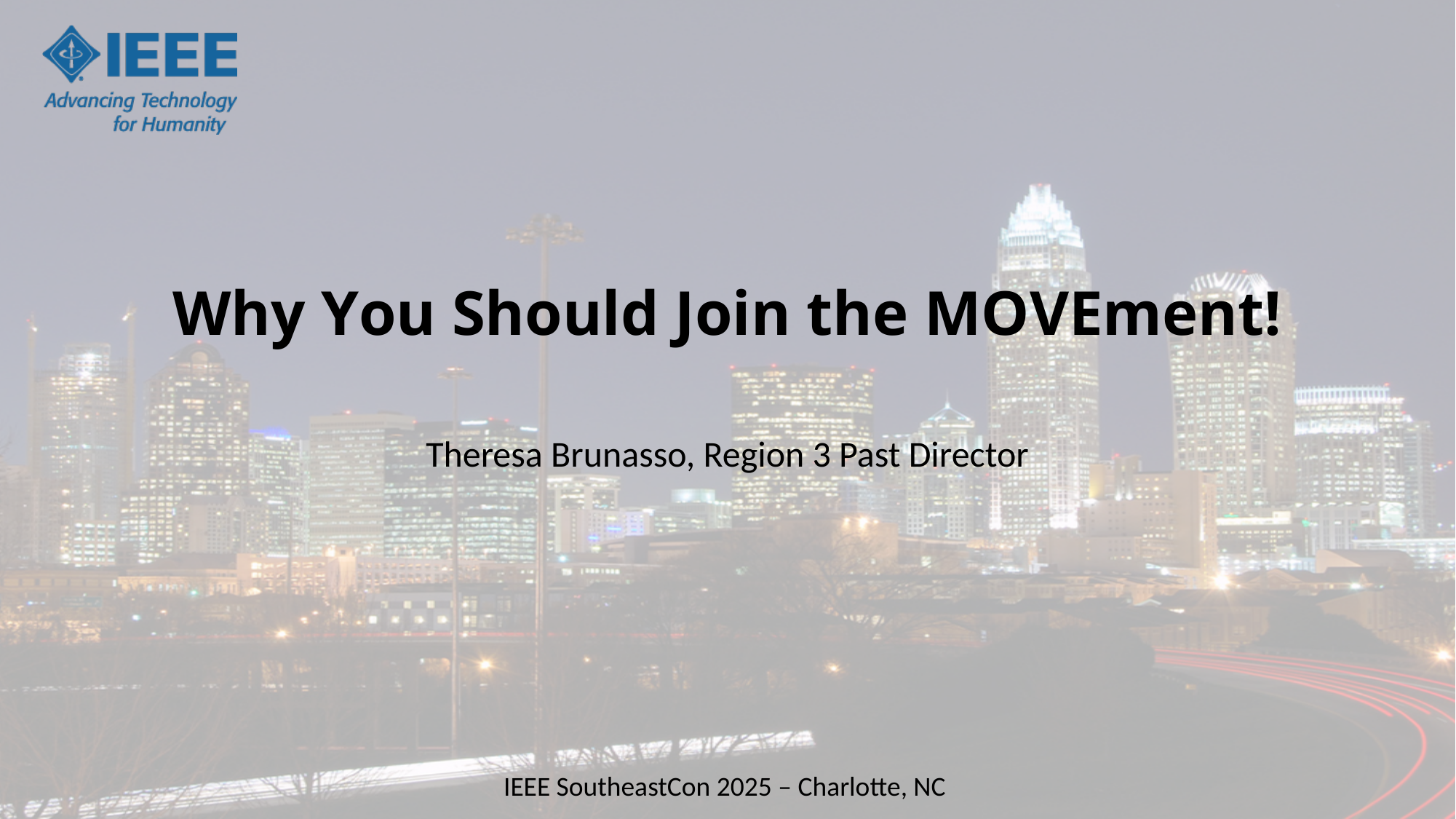

# Why You Should Join the MOVEment!
Theresa Brunasso, Region 3 Past Director